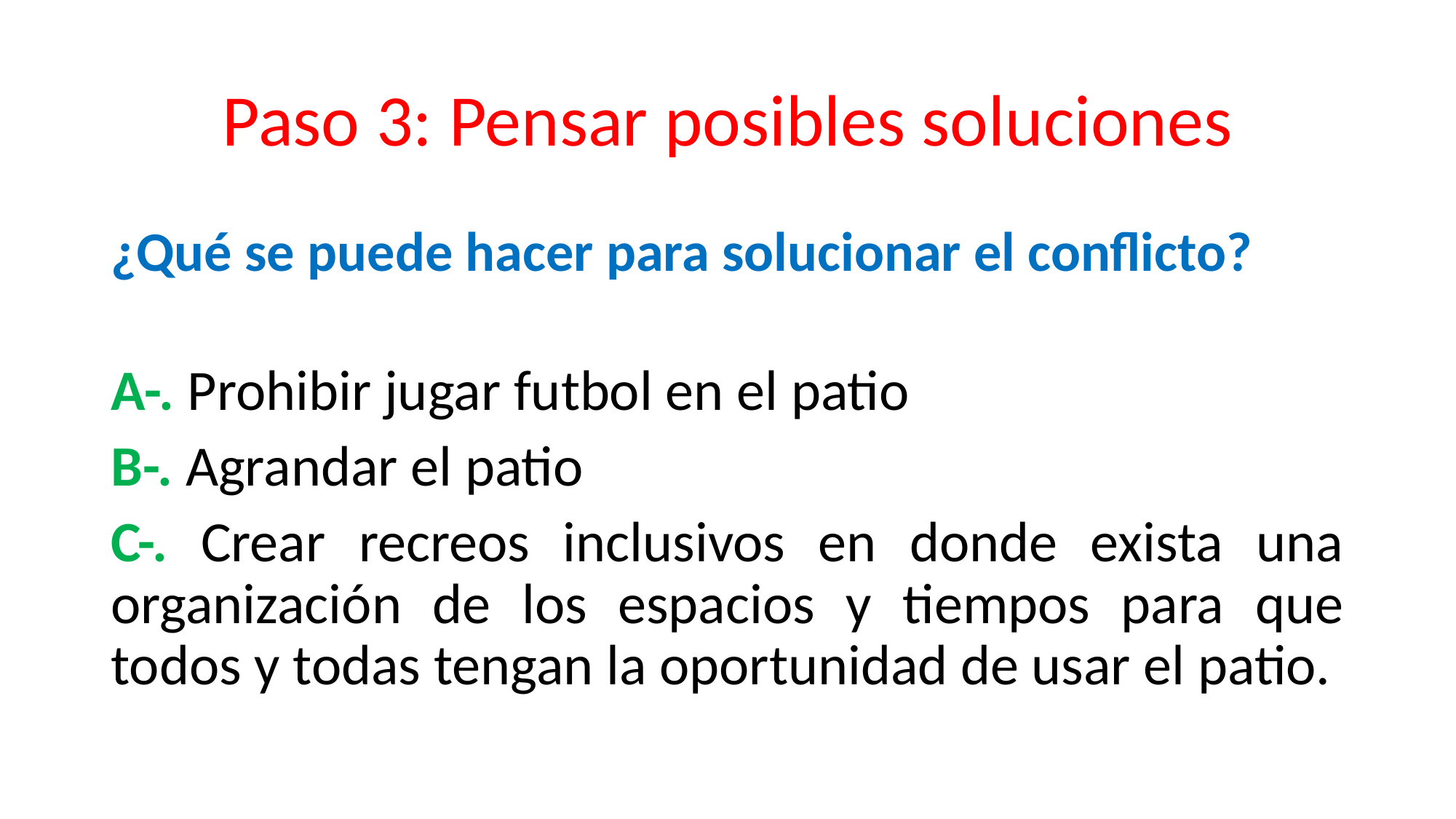

# Paso 3: Pensar posibles soluciones
¿Qué se puede hacer para solucionar el conflicto?

A-. Prohibir jugar futbol en el patio
B-. Agrandar el patio
C-. Crear recreos inclusivos en donde exista una organización de los espacios y tiempos para que todos y todas tengan la oportunidad de usar el patio.